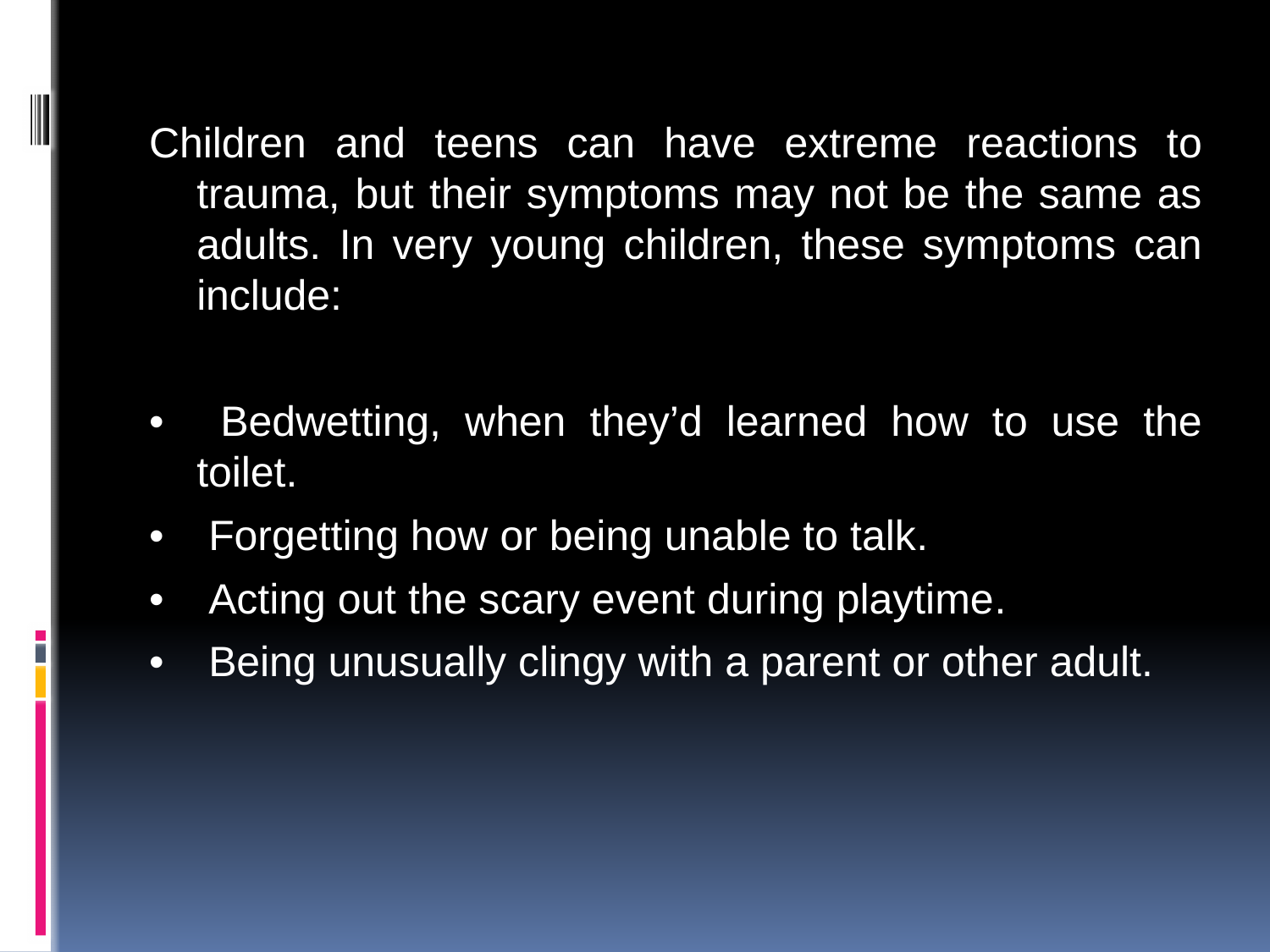

Children and teens can have extreme reactions to trauma, but their symptoms may not be the same as adults. In very young children, these symptoms can include:

•	 Bedwetting, when they’d learned how to use the toilet.
•	 Forgetting how or being unable to talk.
•	 Acting out the scary event during playtime.
•	 Being unusually clingy with a parent or other adult.